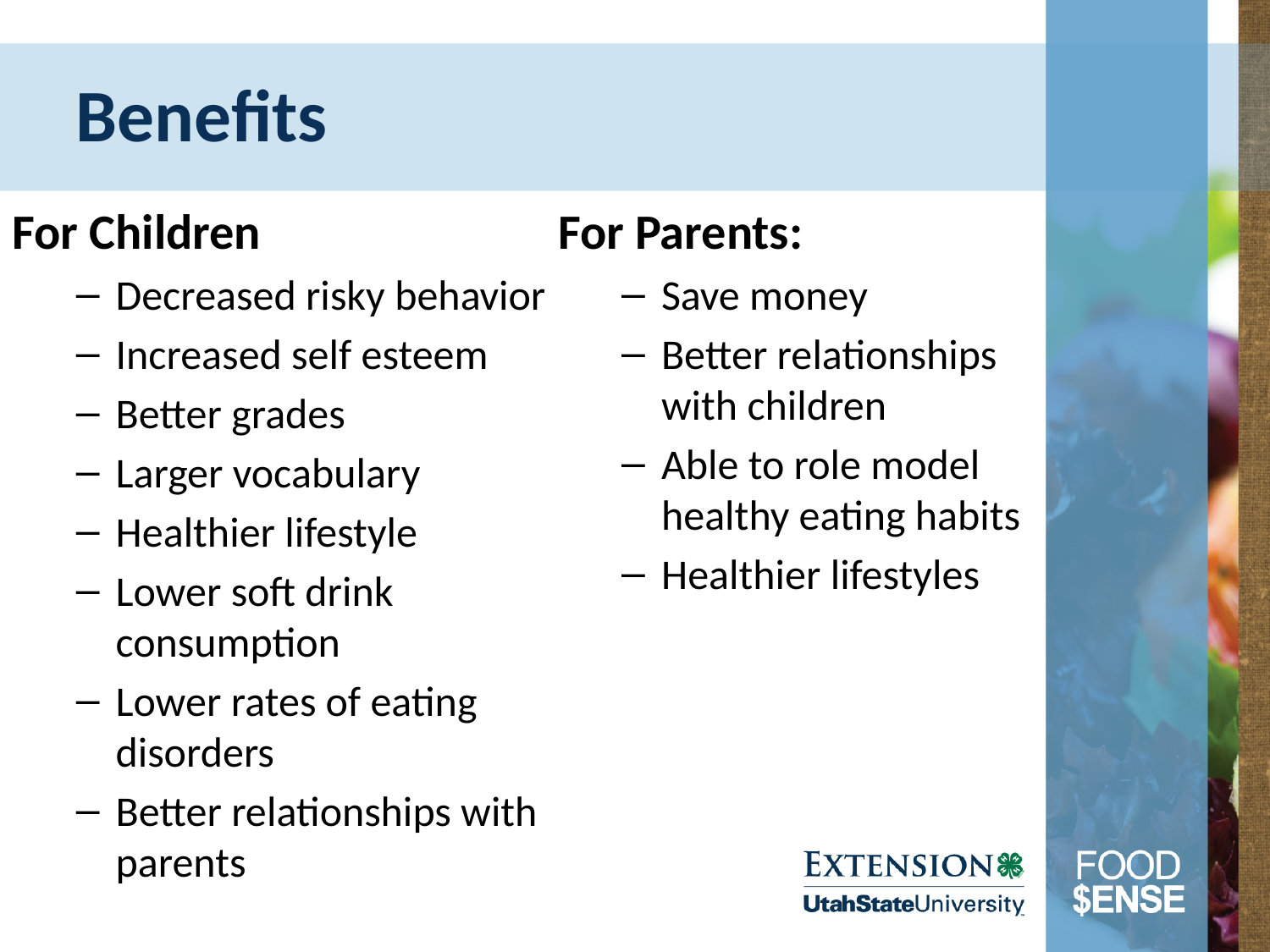

# Benefits
For Children
Decreased risky behavior
Increased self esteem
Better grades
Larger vocabulary
Healthier lifestyle
Lower soft drink consumption
Lower rates of eating disorders
Better relationships with parents

For Parents:
Save money
Better relationships with children
Able to role model healthy eating habits
Healthier lifestyles